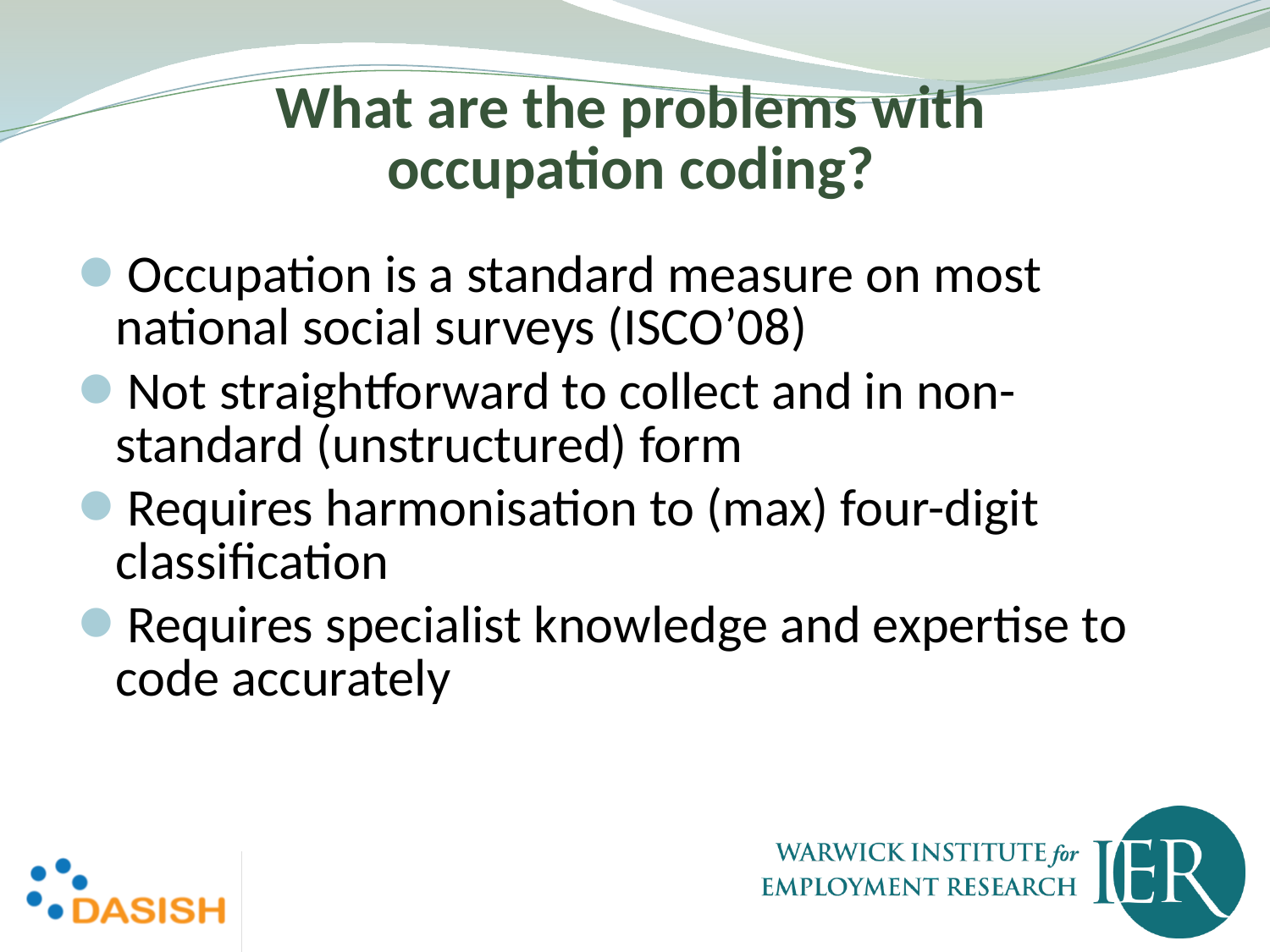

What are the problems with occupation coding?
Occupation is a standard measure on most national social surveys (ISCO’08)
Not straightforward to collect and in non-standard (unstructured) form
Requires harmonisation to (max) four-digit classification
Requires specialist knowledge and expertise to code accurately